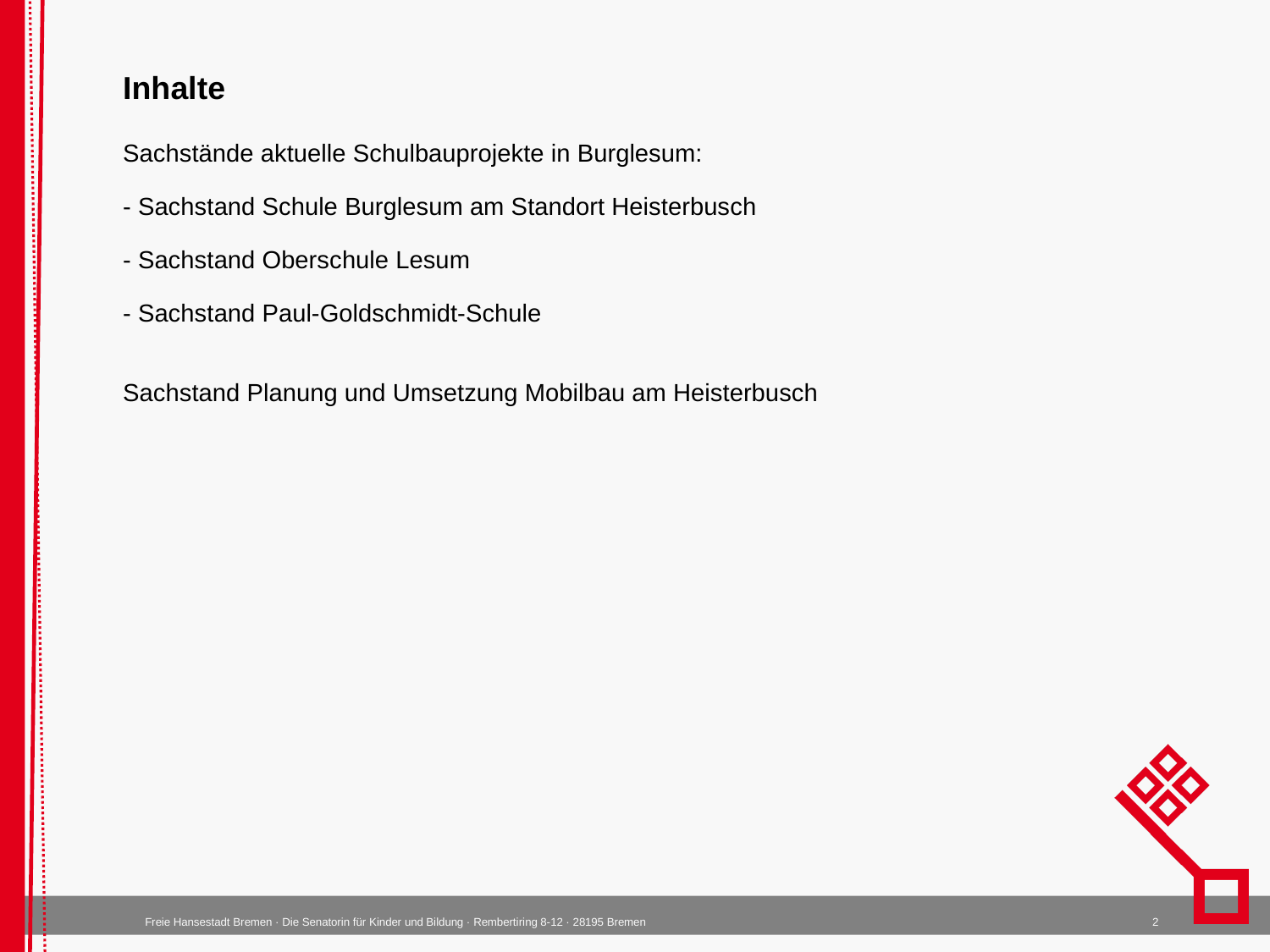

# Inhalte Sachstände aktuelle Schulbauprojekte in Burglesum: - Sachstand Schule Burglesum am Standort Heisterbusch - Sachstand Oberschule Lesum - Sachstand Paul-Goldschmidt-Schule Sachstand Planung und Umsetzung Mobilbau am Heisterbusch
2